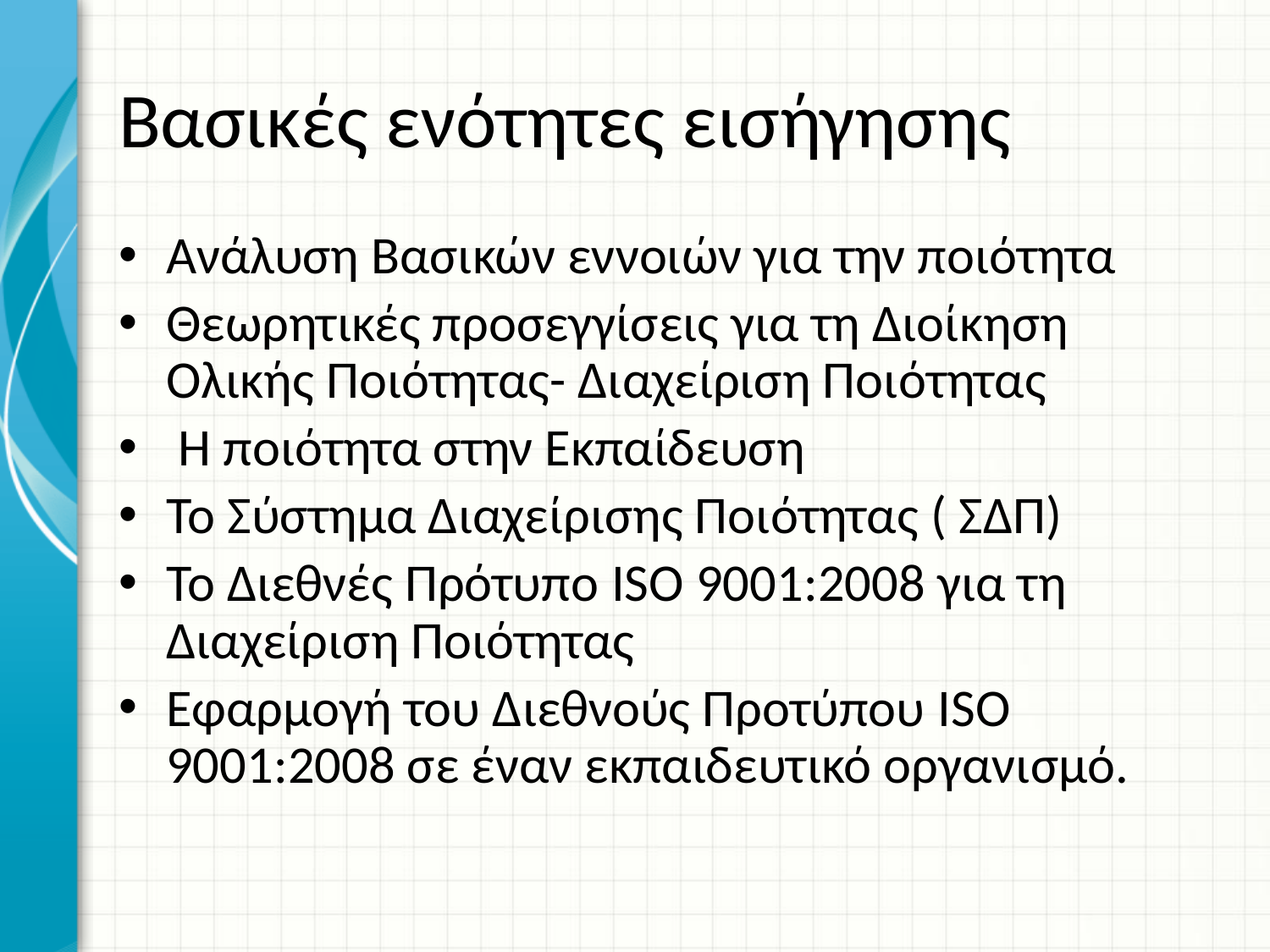

# Βασικές ενότητες εισήγησης
Ανάλυση Βασικών εννοιών για την ποιότητα
Θεωρητικές προσεγγίσεις για τη Διοίκηση Ολικής Ποιότητας- Διαχείριση Ποιότητας
 Η ποιότητα στην Εκπαίδευση
Το Σύστημα Διαχείρισης Ποιότητας ( ΣΔΠ)
Το Διεθνές Πρότυπο ISO 9001:2008 για τη Διαχείριση Ποιότητας
Εφαρμογή του Διεθνούς Προτύπου ISO 9001:2008 σε έναν εκπαιδευτικό οργανισμό.